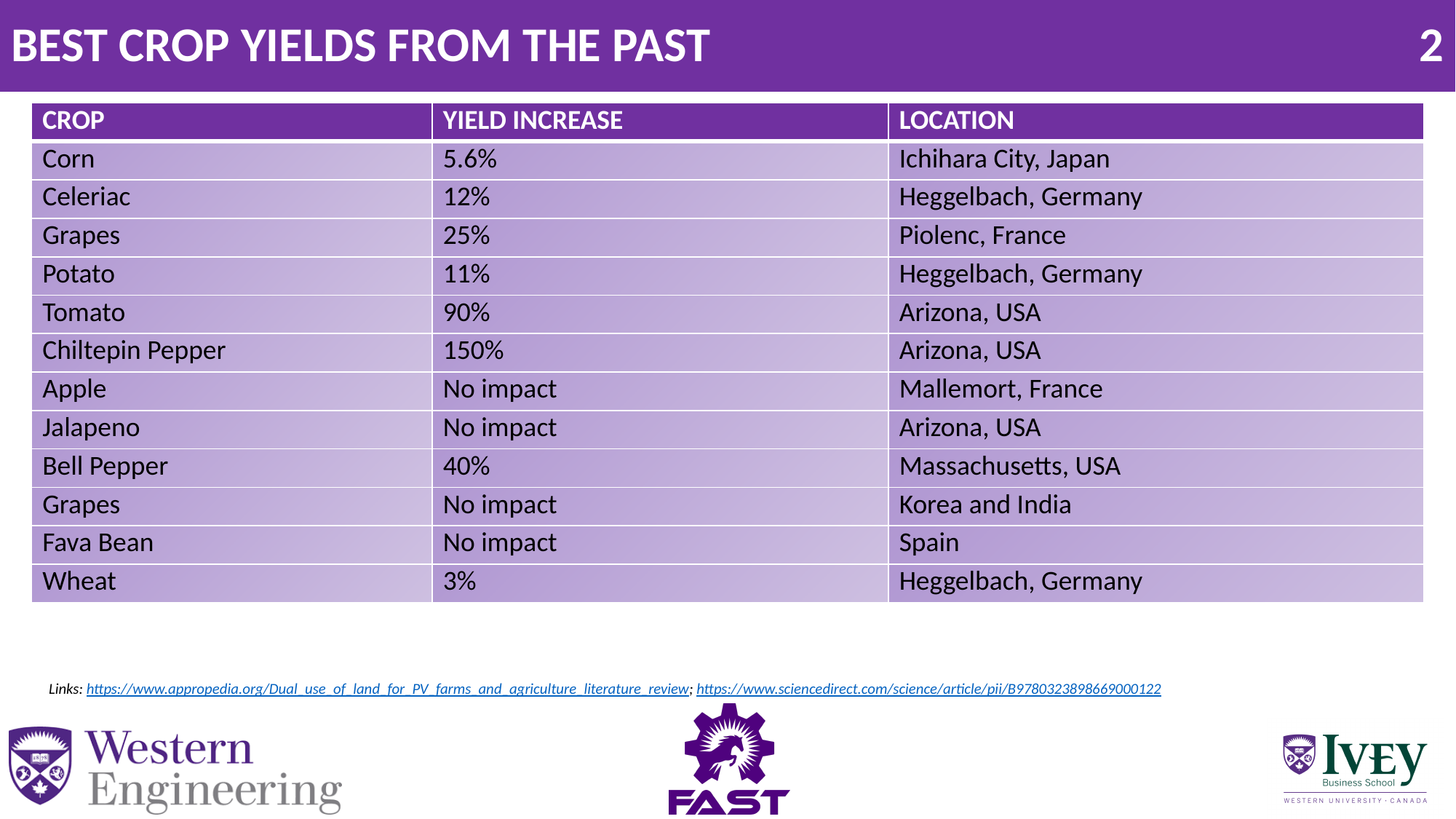

# BEST CROP YIELDS FROM THE PAST				       	       	         2
| CROP | YIELD INCREASE | LOCATION |
| --- | --- | --- |
| Corn | 5.6% | Ichihara City, Japan |
| Celeriac | 12% | Heggelbach, Germany |
| Grapes | 25% | Piolenc, France |
| Potato | 11% | Heggelbach, Germany |
| Tomato | 90% | Arizona, USA |
| Chiltepin Pepper | 150% | Arizona, USA |
| Apple | No impact | Mallemort, France |
| Jalapeno | No impact | Arizona, USA |
| Bell Pepper | 40% | Massachusetts, USA |
| Grapes | No impact | Korea and India |
| Fava Bean | No impact | Spain |
| Wheat | 3% | Heggelbach, Germany |
Links: https://www.appropedia.org/Dual_use_of_land_for_PV_farms_and_agriculture_literature_review; https://www.sciencedirect.com/science/article/pii/B9780323898669000122